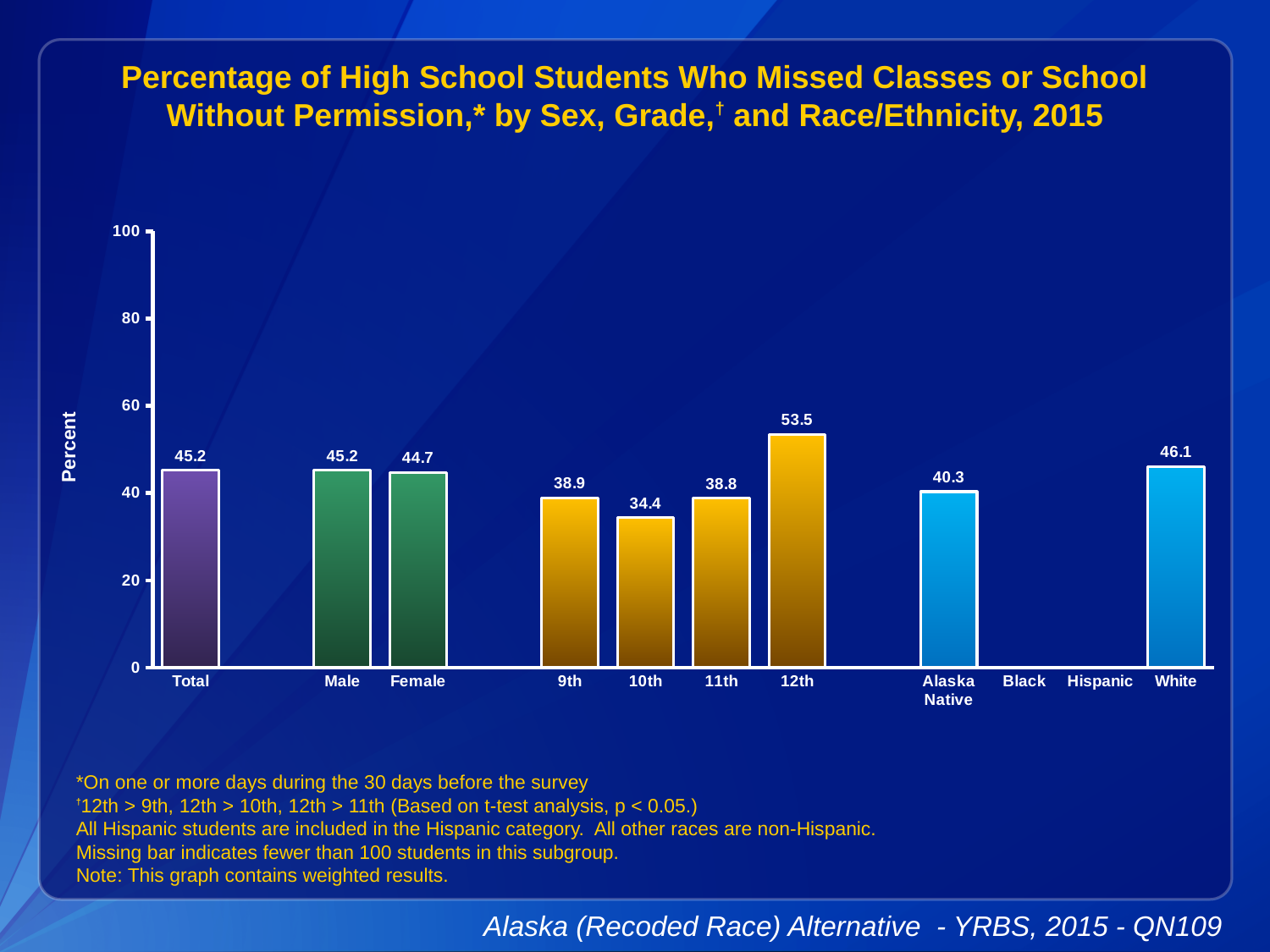

Percentage of High School Students Who Missed Classes or School Without Permission,* by Sex, Grade,† and Race/Ethnicity, 2015

### Chart

| Category | Series 1 |
|---|---|
| Total | 45.2 |
|  | None |
| Male | 45.2 |
| Female | 44.7 |
|  | None |
| 9th | 38.9 |
| 10th | 34.4 |
| 11th | 38.8 |
| 12th | 53.5 |
|  | None |
| Alaska Native | 40.3 |
| Black | None |
| Hispanic | None |
| White | 46.1 |
*On one or more days during the 30 days before the survey
†12th > 9th, 12th > 10th, 12th > 11th (Based on t-test analysis, p < 0.05.)
All Hispanic students are included in the Hispanic category.  All other races are non-Hispanic.
Missing bar indicates fewer than 100 students in this subgroup.
Note: This graph contains weighted results.
Alaska (Recoded Race) Alternative  - YRBS, 2015 - QN109